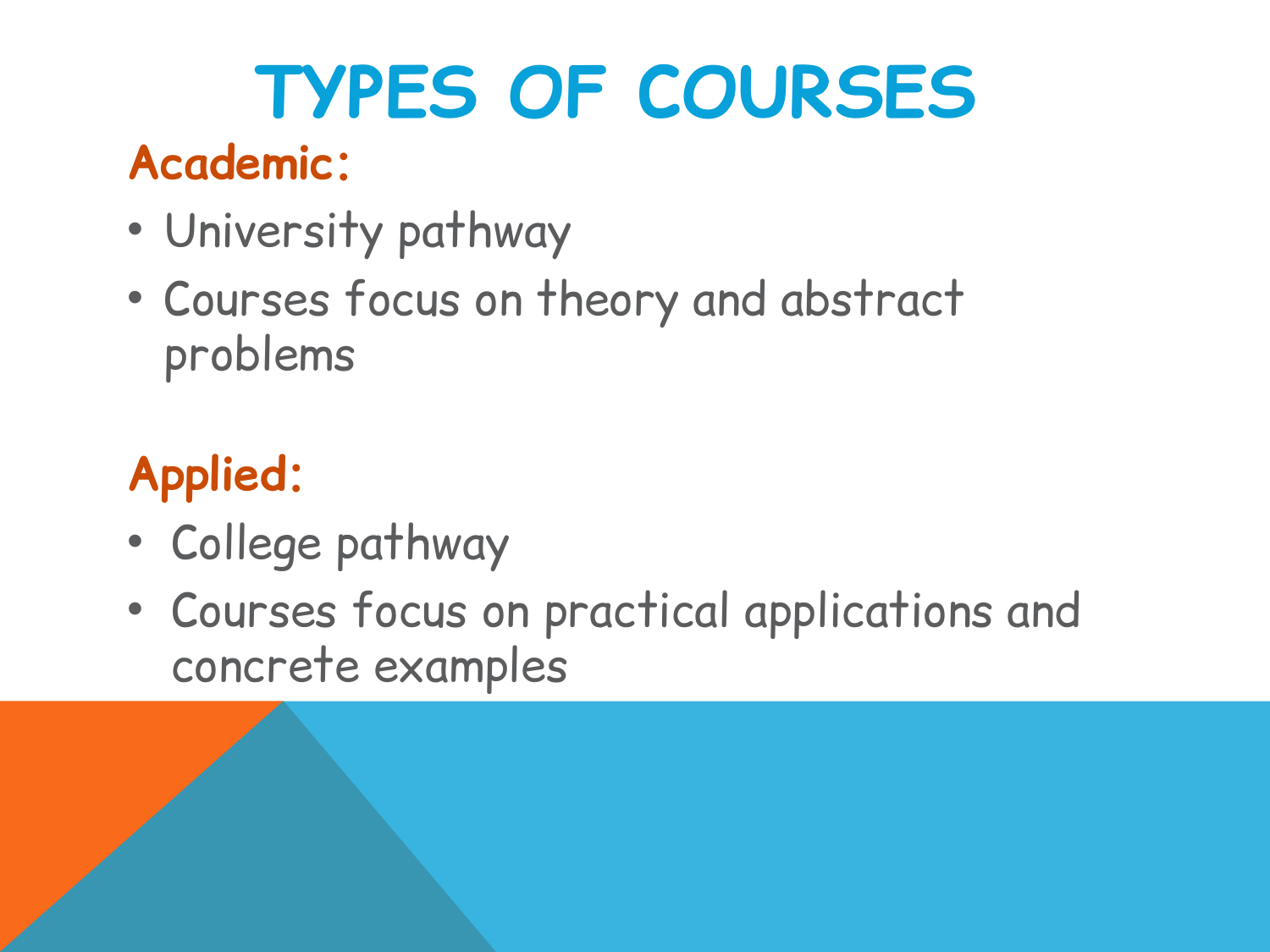

# Types of courses
Academic:
University pathway
Courses focus on theory and abstract problems

Applied:
College pathway
Courses focus on practical applications and concrete examples